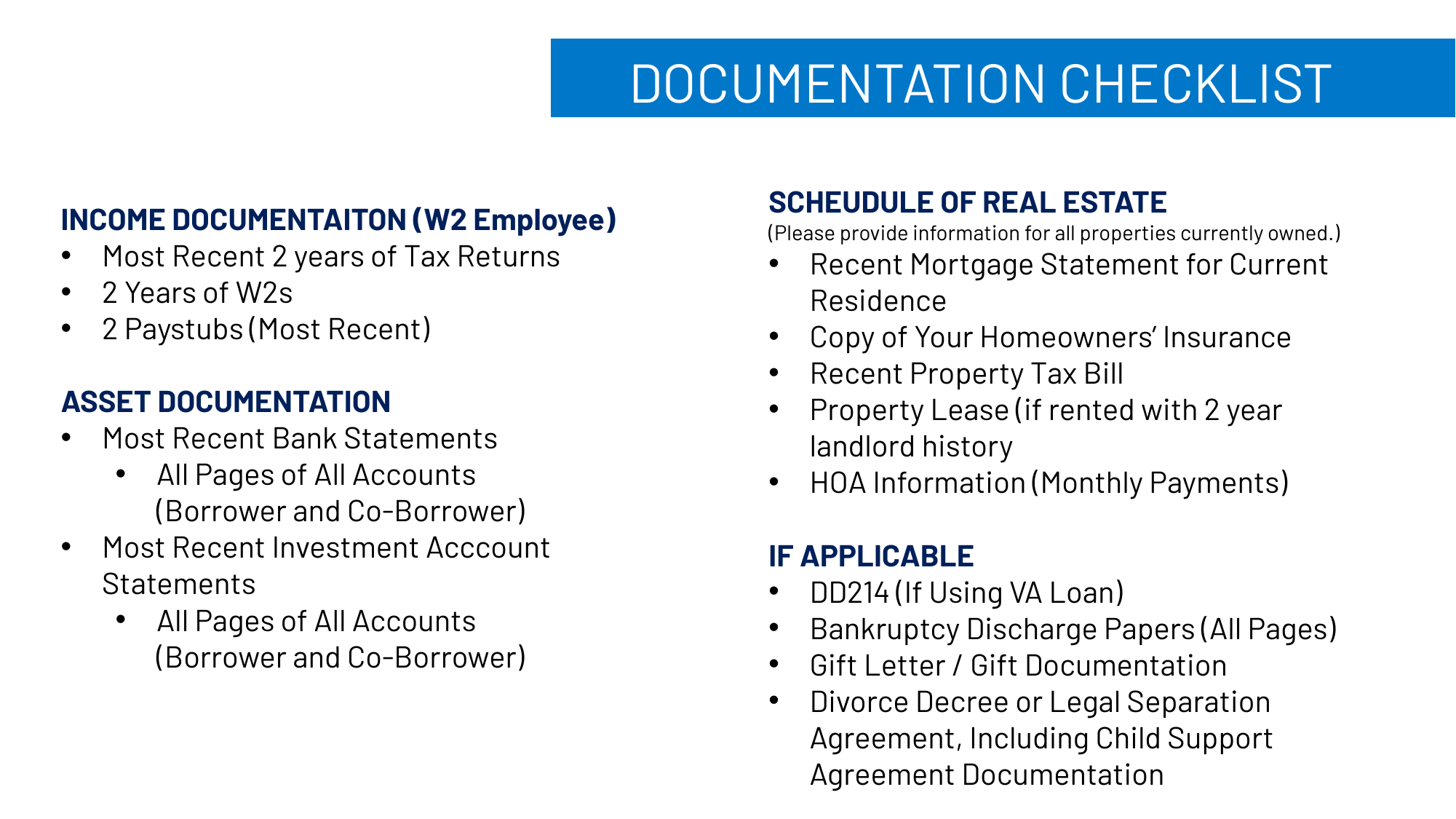

DOCUMENTATION CHECKLIST
SCHEUDULE OF REAL ESTATE
(Please provide information for all properties currently owned.)
Recent Mortgage Statement for Current Residence
Copy of Your Homeowners’ Insurance
Recent Property Tax Bill
Property Lease (if rented with 2 year landlord history
HOA Information (Monthly Payments)

IF APPLICABLE
DD214 (If Using VA Loan)
Bankruptcy Discharge Papers (All Pages)
Gift Letter / Gift Documentation
Divorce Decree or Legal Separation Agreement, Including Child Support Agreement Documentation
INCOME DOCUMENTAITON (W2 Employee)
Most Recent 2 years of Tax Returns
2 Years of W2s
2 Paystubs (Most Recent)

ASSET DOCUMENTATION
Most Recent Bank Statements
All Pages of All Accounts
(Borrower and Co-Borrower)
Most Recent Investment Acccount Statements
All Pages of All Accounts
(Borrower and Co-Borrower)